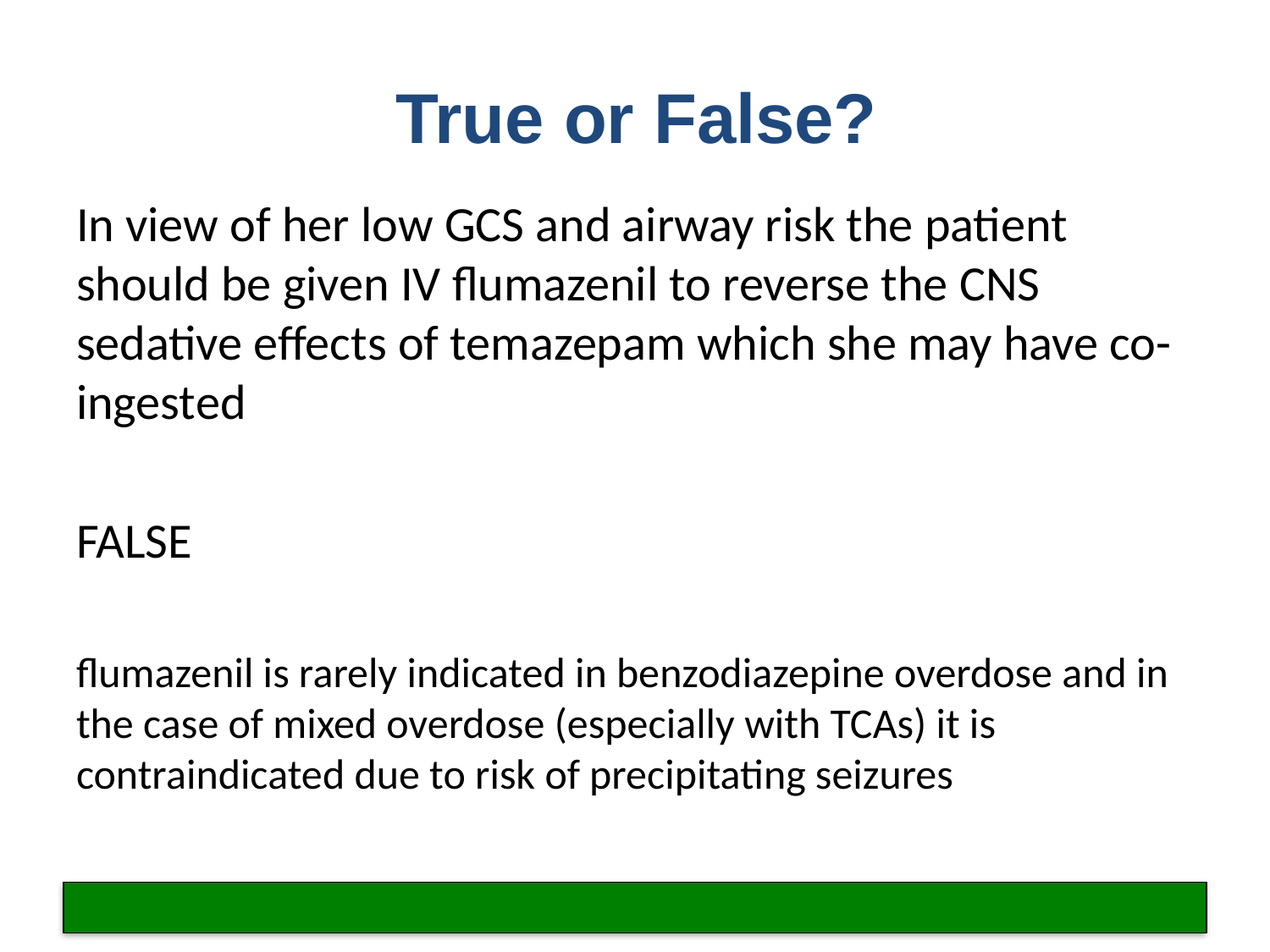

# True or False?
In view of her low GCS and airway risk the patient should be given IV flumazenil to reverse the CNS sedative effects of temazepam which she may have co-ingested

FALSE

flumazenil is rarely indicated in benzodiazepine overdose and in the case of mixed overdose (especially with TCAs) it is contraindicated due to risk of precipitating seizures